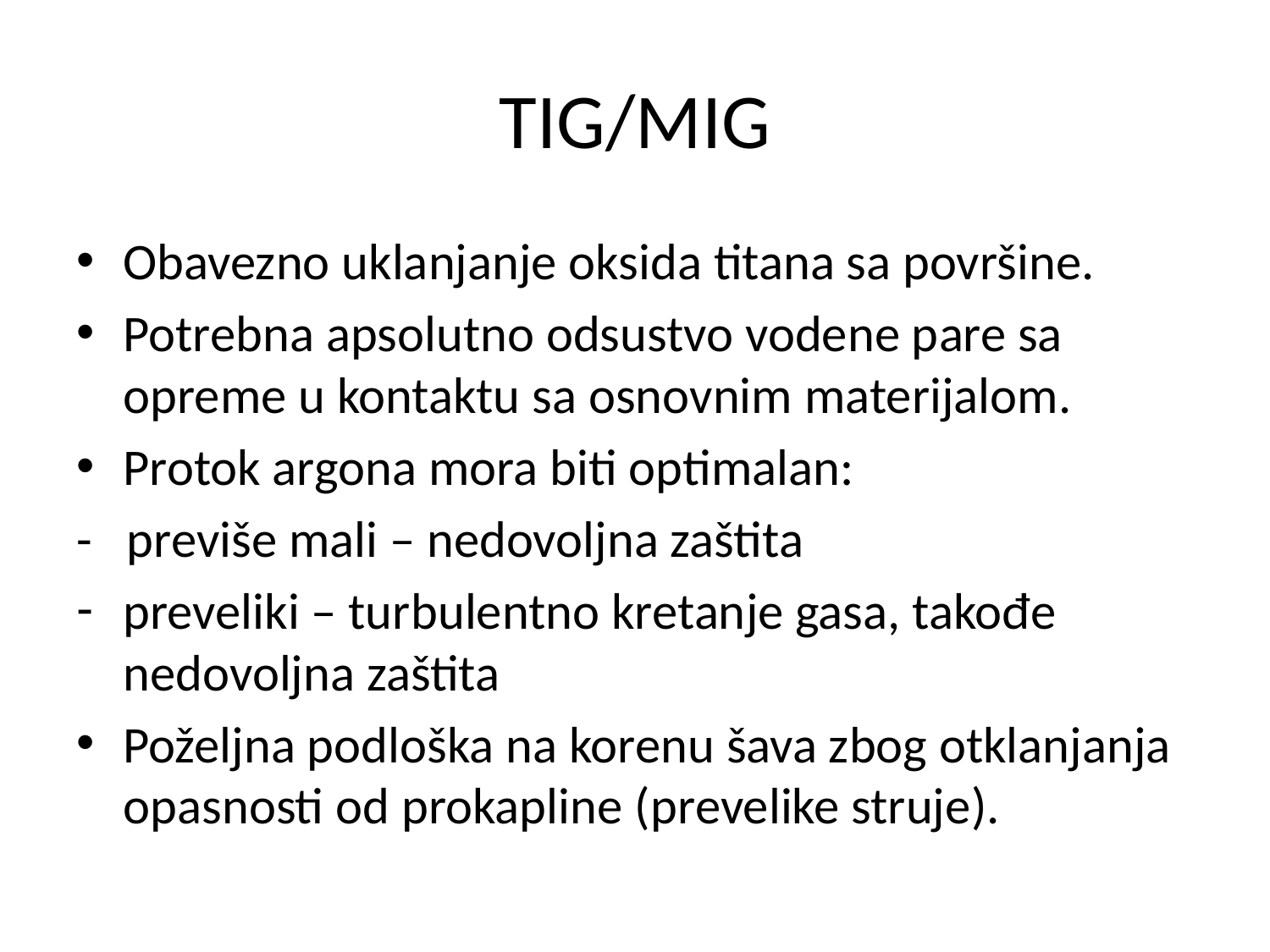

# TIG/MIG
Obavezno uklanjanje oksida titana sa površine.
Potrebna apsolutno odsustvo vodene pare sa opreme u kontaktu sa osnovnim materijalom.
Protok argona mora biti optimalan:
-   previše mali – nedovoljna zaštita
preveliki – turbulentno kretanje gasa, takođe nedovoljna zaštita
Poželjna podloška na korenu šava zbog otklanjanja opasnosti od prokapline (prevelike struje).